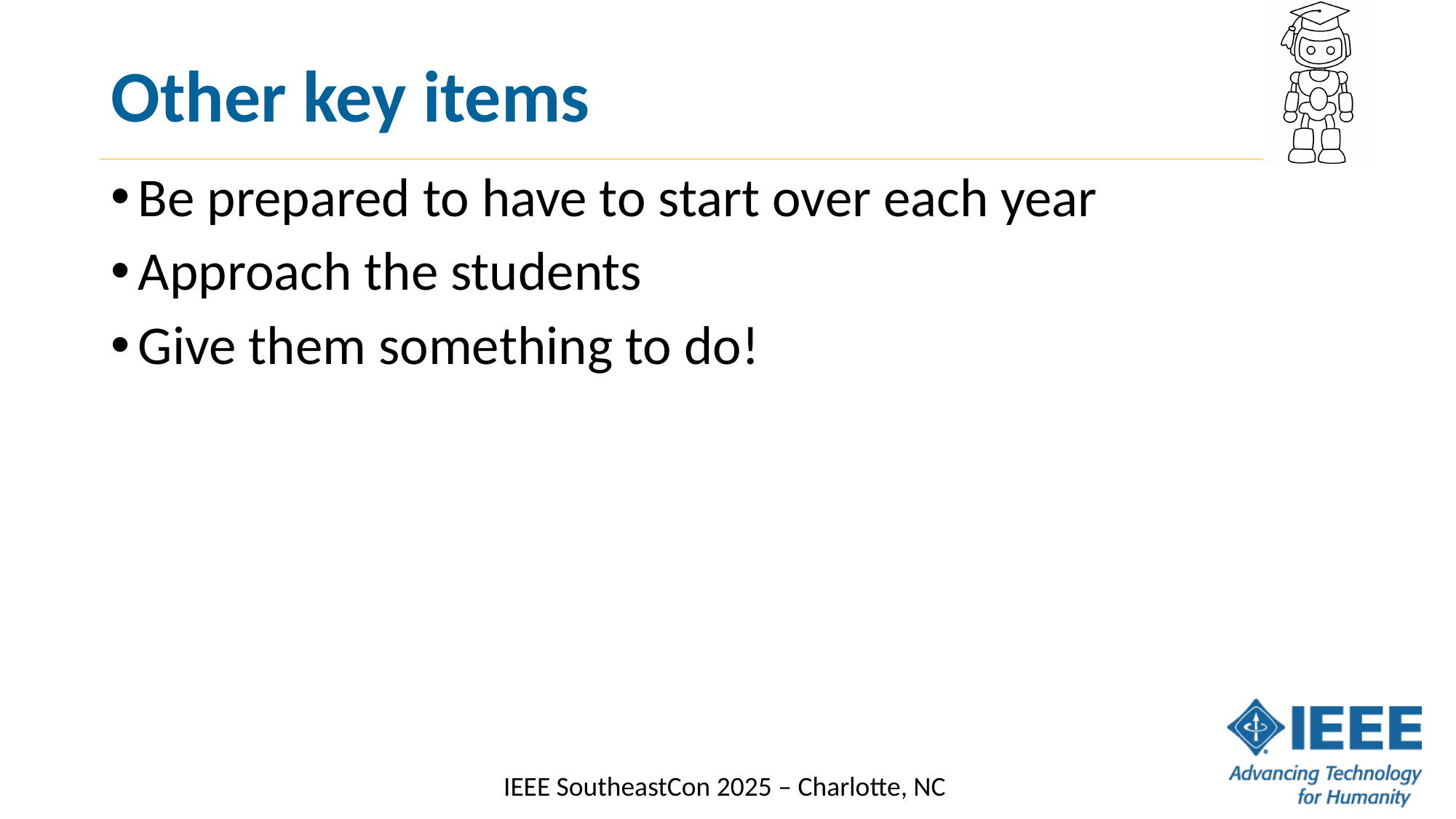

# Other key items
Be prepared to have to start over each year
Approach the students
Give them something to do!